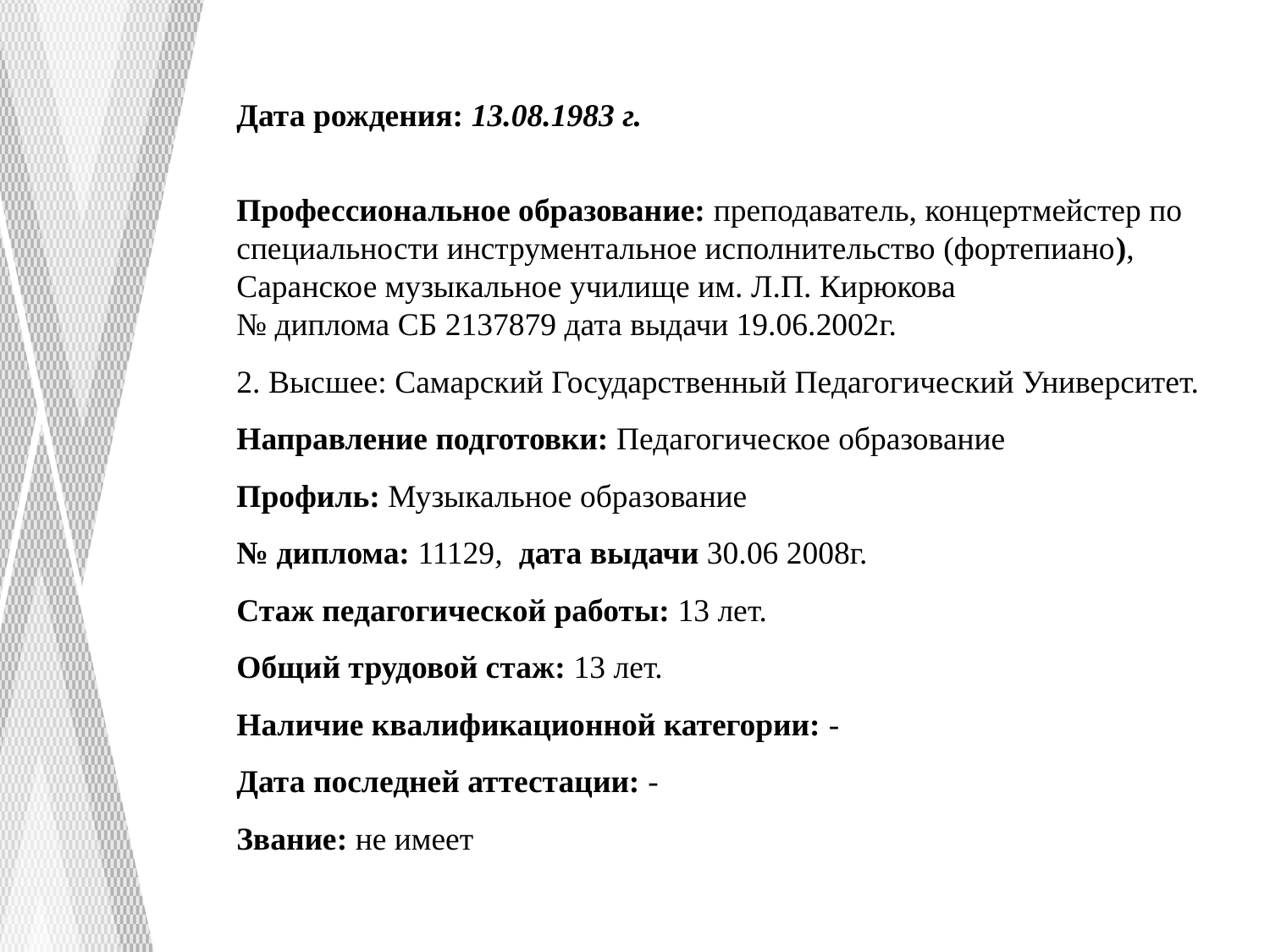

Дата рождения: 13.08.1983 г.

Профессиональное образование: преподаватель, концертмейстер по специальности инструментальное исполнительство (фортепиано), Саранское музыкальное училище им. Л.П. Кирюкова
№ диплома СБ 2137879 дата выдачи 19.06.2002г.
2. Высшее: Самарский Государственный Педагогический Университет.
Направление подготовки: Педагогическое образование
Профиль: Музыкальное образование
№ диплома: 11129,  дата выдачи 30.06 2008г.
Стаж педагогической работы: 13 лет.
Общий трудовой стаж: 13 лет.
Наличие квалификационной категории: -
Дата последней аттестации: -
Звание: не имеет